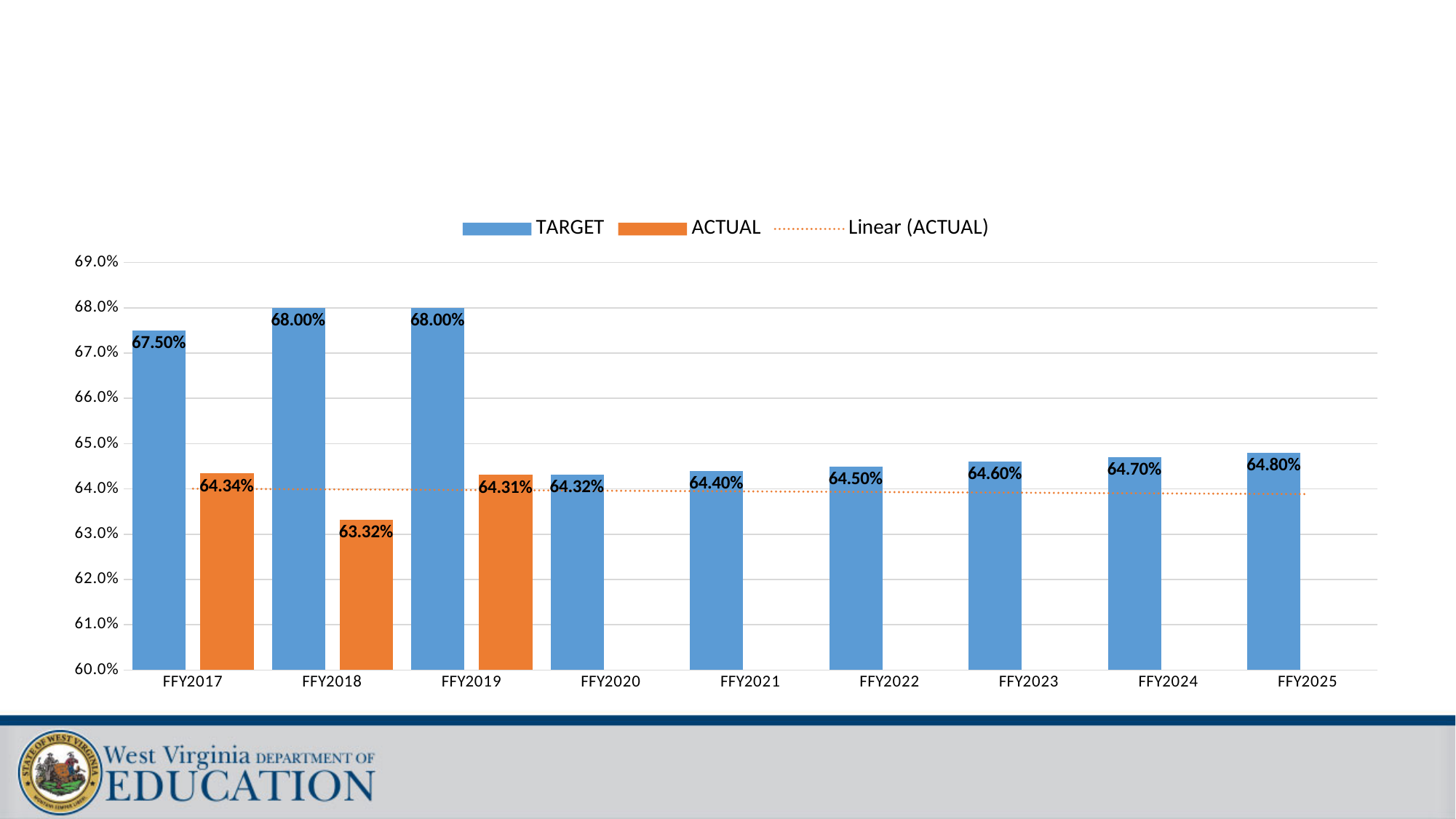

### Chart

| Category | TARGET | ACTUAL |
|---|---|---|
| FFY2017 | 0.675 | 0.6434 |
| FFY2018 | 0.68 | 0.6332 |
| FFY2019 | 0.68 | 0.6431 |
| FFY2020 | 0.6432 | None |
| FFY2021 | 0.644 | None |
| FFY2022 | 0.645 | None |
| FFY2023 | 0.646 | None |
| FFY2024 | 0.647 | None |
| FFY2025 | 0.648 | None |